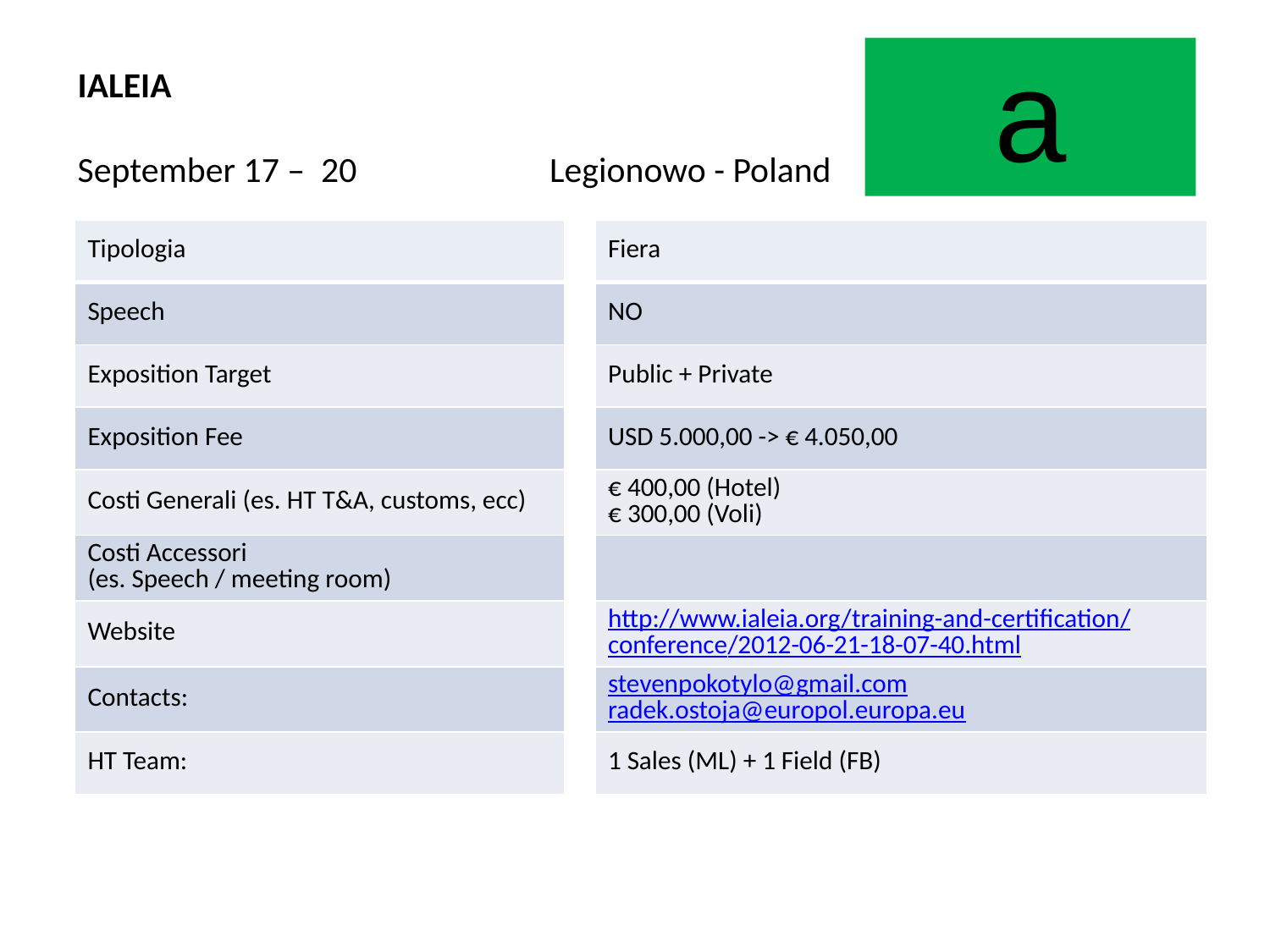

# IALEIA September 17 –  20                        Legionowo - Poland
a
| Tipologia |  | Fiera |
| --- | --- | --- |
| Speech |  | NO |
| Exposition Target |  | Public + Private |
| Exposition Fee |  | USD 5.000,00 -> € 4.050,00 |
| Costi Generali (es. HT T&A, customs, ecc) |  | € 400,00 (Hotel) € 300,00 (Voli) |
| Costi Accessori (es. Speech / meeting room) |  |  |
| Website |  | http://www.ialeia.org/training-and-certification/conference/2012-06-21-18-07-40.html |
| Contacts: |  | stevenpokotylo@gmail.com radek.ostoja@europol.europa.eu |
| HT Team: |  | 1 Sales (ML) + 1 Field (FB) |